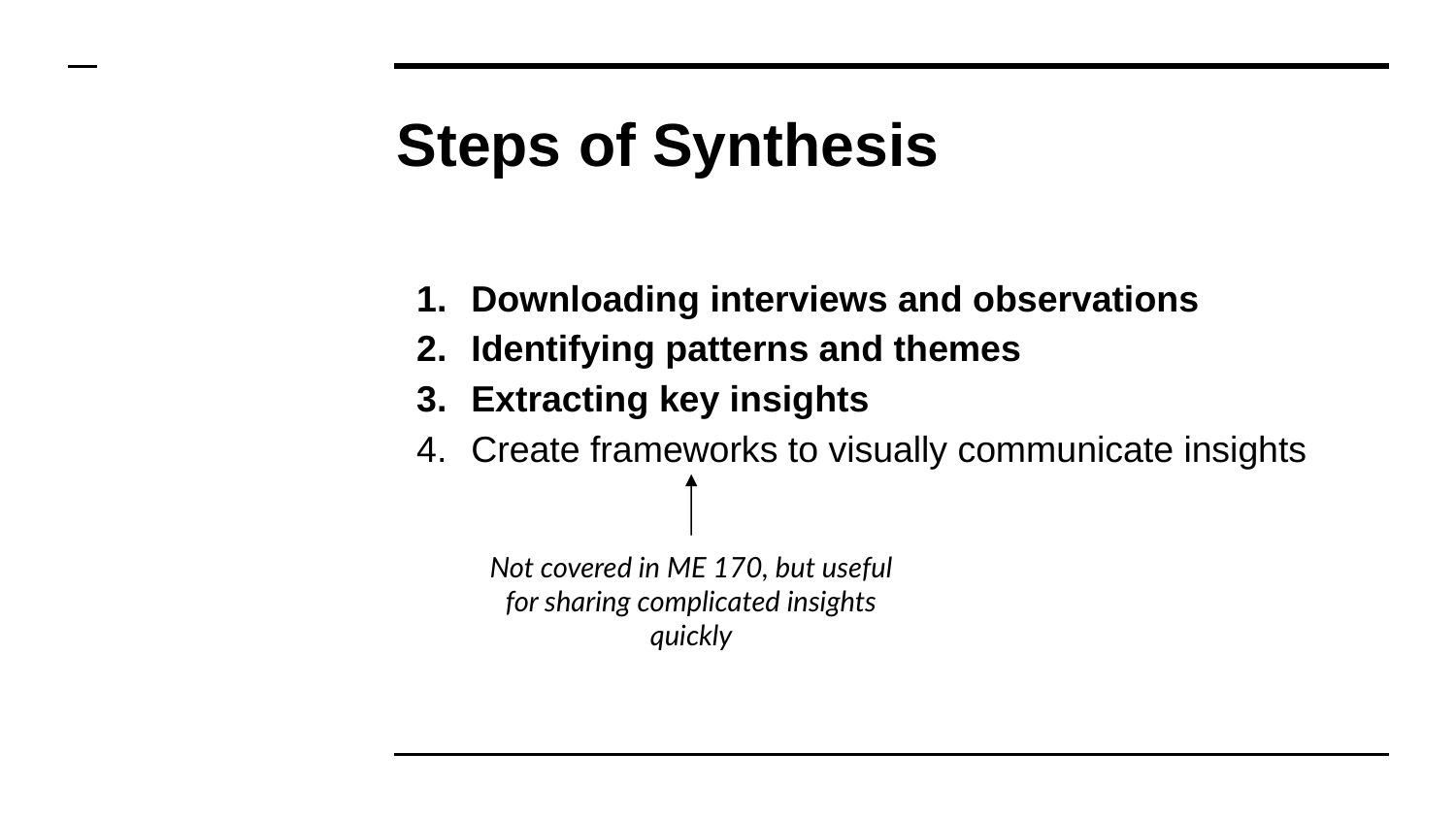

# Steps of Synthesis
Downloading interviews and observations
Identifying patterns and themes
Extracting key insights
Create frameworks to visually communicate insights
Not covered in ME 170, but useful for sharing complicated insights quickly